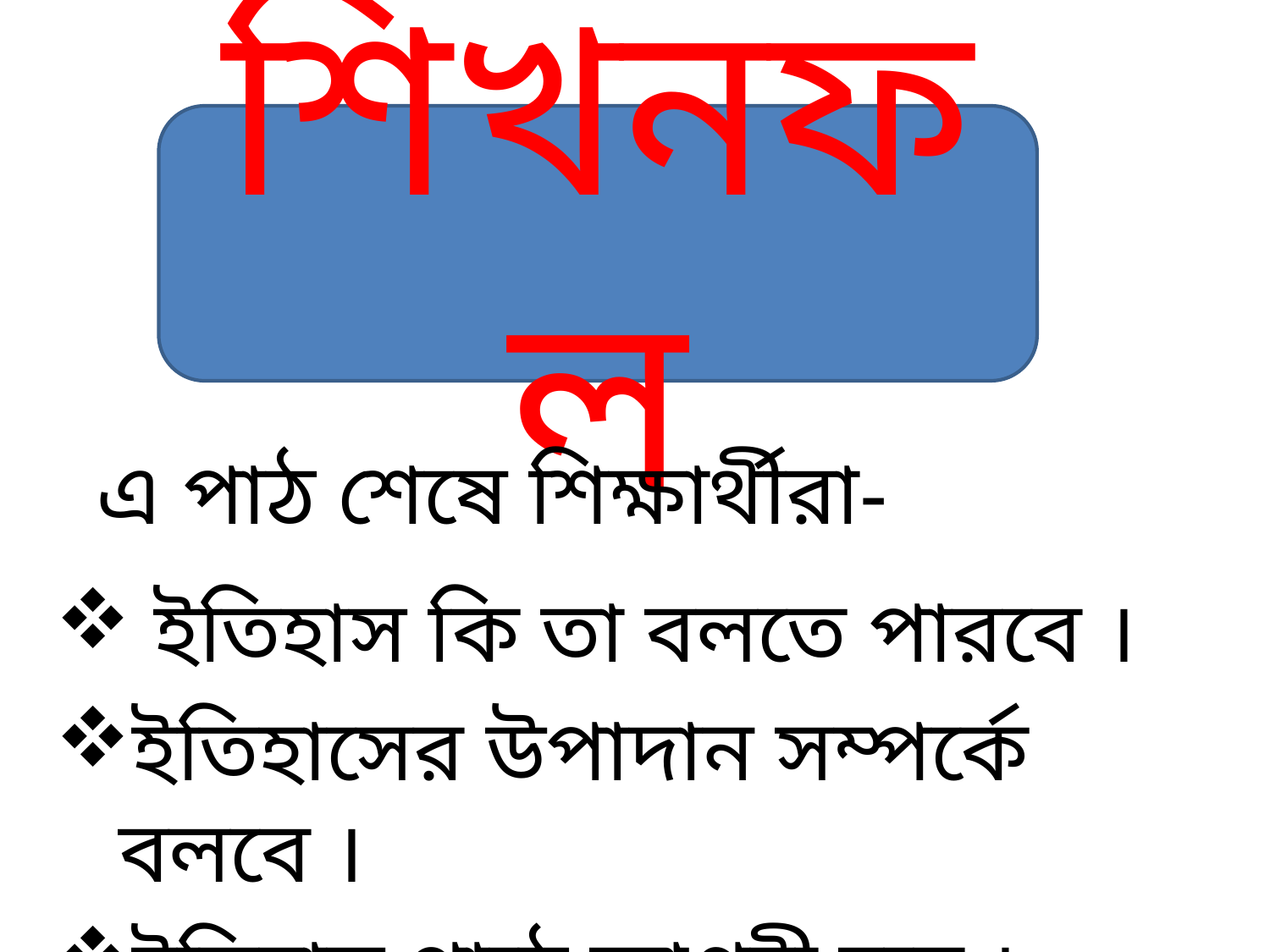

শিখনফল
এ পাঠ শেষে শিক্ষার্থীরা-
 ইতিহাস কি তা বলতে পারবে ।
ইতিহাসের উপাদান সম্পর্কে বলবে ।
ইতিহাস পাঠে আগ্রহী হবে ।